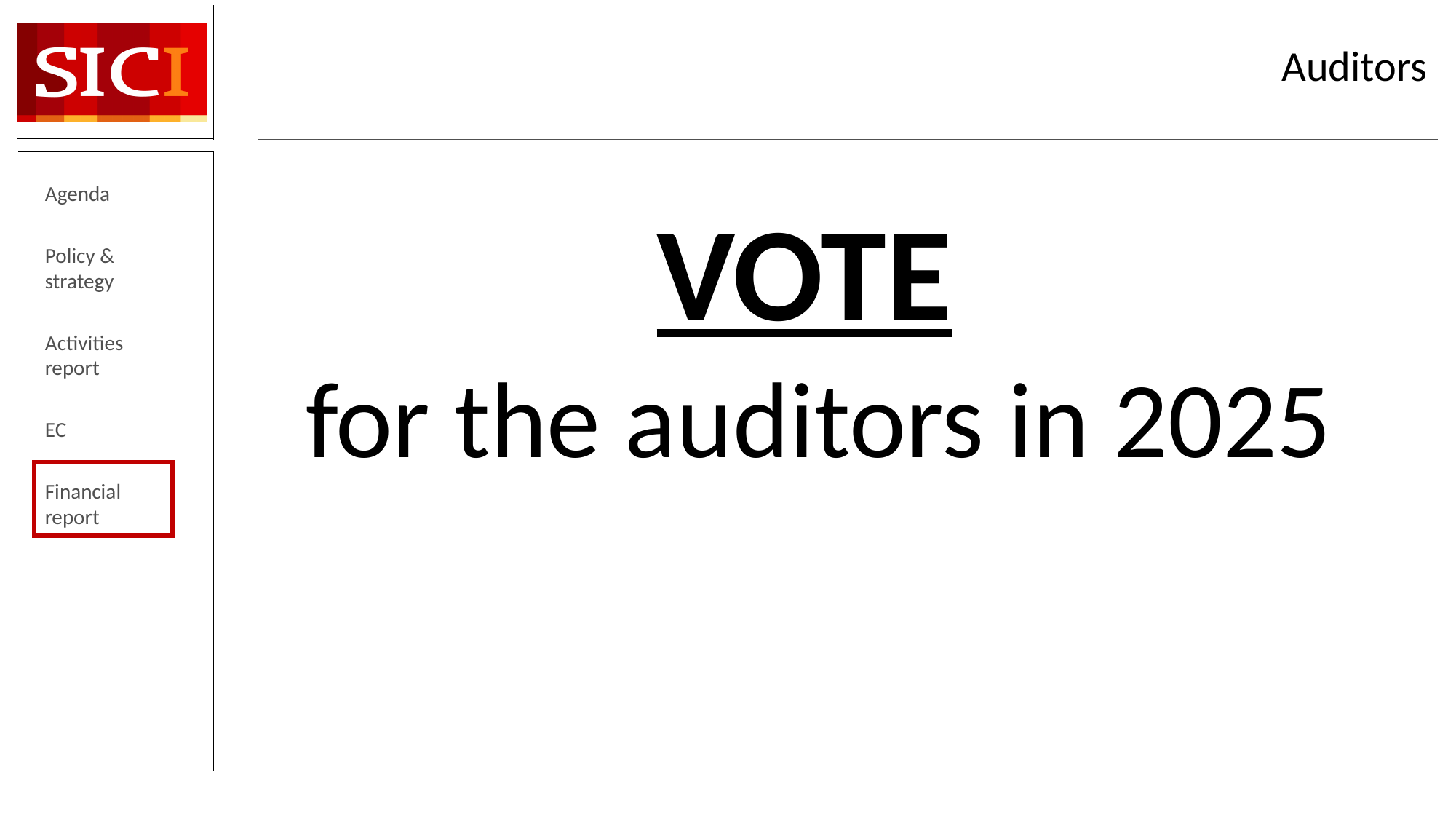

# Auditors
Agenda
Policy & strategy
Activities report
EC
Financial report

VOTE
for the auditors in 2025